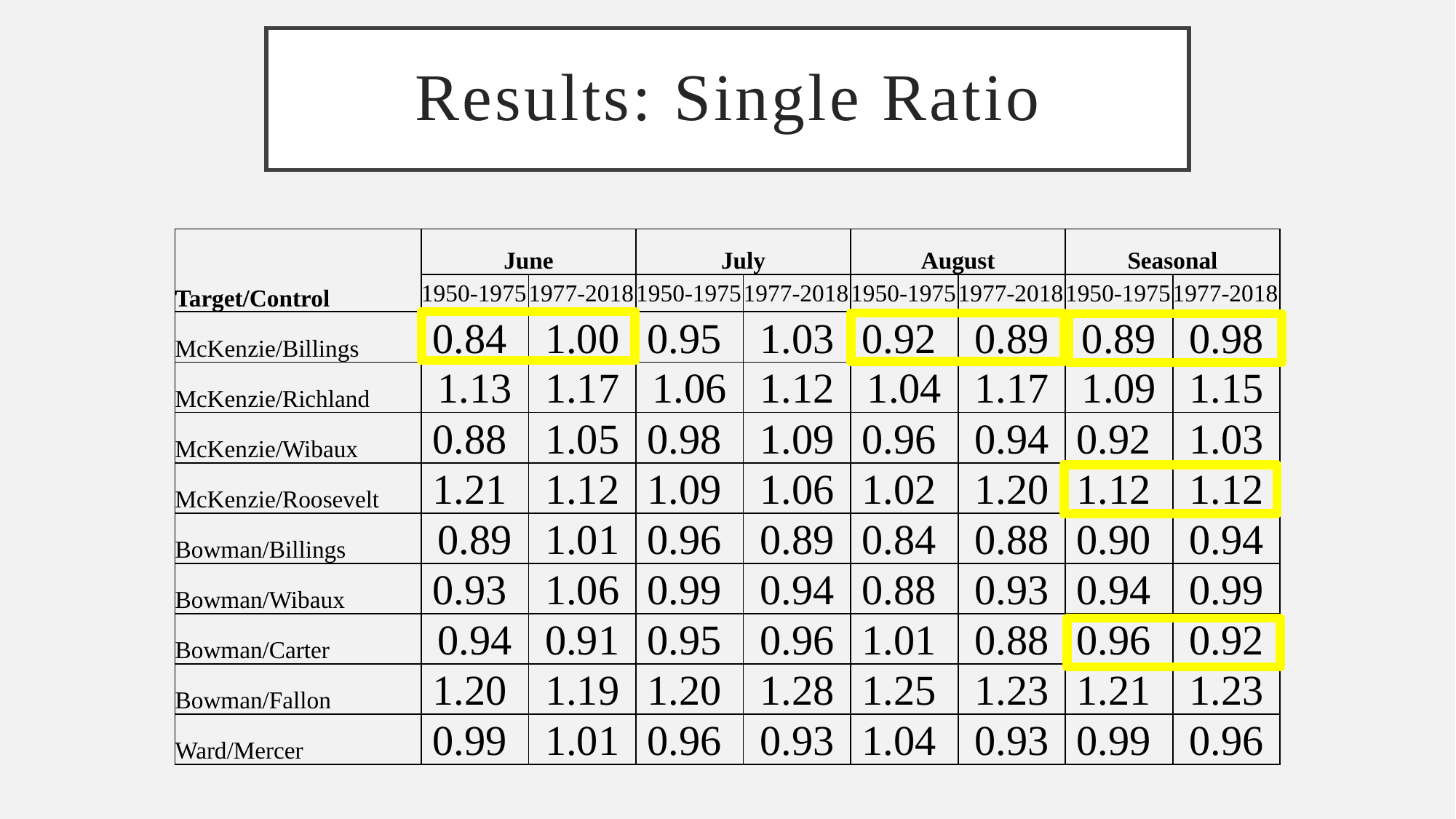

# Results: Single Ratio
| Target/Control | June |  | July |  | August |  | Seasonal |  |
| --- | --- | --- | --- | --- | --- | --- | --- | --- |
|  | 1950-1975 | 1977-2018 | 1950-1975 | 1977-2018 | 1950-1975 | 1977-2018 | 1950-1975 | 1977-2018 |
| McKenzie/Billings | 0.84 | 1.00 | 0.95 | 1.03 | 0.92 | 0.89 | 0.89 | 0.98 |
| McKenzie/Richland | 1.13 | 1.17 | 1.06 | 1.12 | 1.04 | 1.17 | 1.09 | 1.15 |
| McKenzie/Wibaux | 0.88 | 1.05 | 0.98 | 1.09 | 0.96 | 0.94 | 0.92 | 1.03 |
| McKenzie/Roosevelt | 1.21 | 1.12 | 1.09 | 1.06 | 1.02 | 1.20 | 1.12 | 1.12 |
| Bowman/Billings | 0.89 | 1.01 | 0.96 | 0.89 | 0.84 | 0.88 | 0.90 | 0.94 |
| Bowman/Wibaux | 0.93 | 1.06 | 0.99 | 0.94 | 0.88 | 0.93 | 0.94 | 0.99 |
| Bowman/Carter | 0.94 | 0.91 | 0.95 | 0.96 | 1.01 | 0.88 | 0.96 | 0.92 |
| Bowman/Fallon | 1.20 | 1.19 | 1.20 | 1.28 | 1.25 | 1.23 | 1.21 | 1.23 |
| Ward/Mercer | 0.99 | 1.01 | 0.96 | 0.93 | 1.04 | 0.93 | 0.99 | 0.96 |